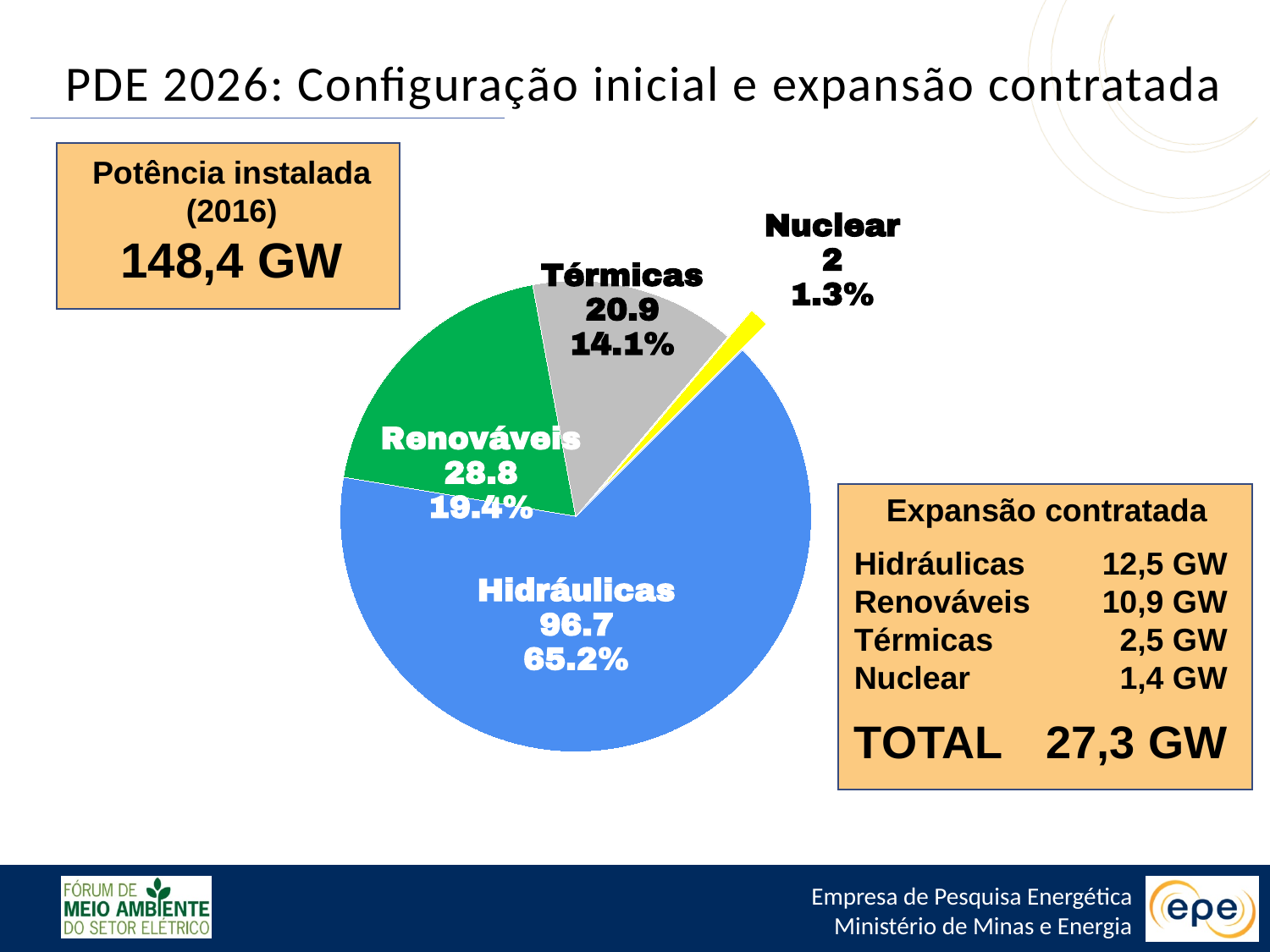

PDE 2026: Configuração inicial e expansão contratada

### Chart

| Category | Vendas |
|---|---|
| Hidráulicas | 96.7 |
| Renováveis | 28.8 |
| Térmicas | 20.9 |
| Nuclear | 2.0 |
Potência instalada
(2016)
148,4 GW

Expansão contratada

Hidráulicas	12,5 GW
Renováveis	10,9 GW
Térmicas	2,5 GW
Nuclear	1,4 GW

TOTAL	27,3 GW